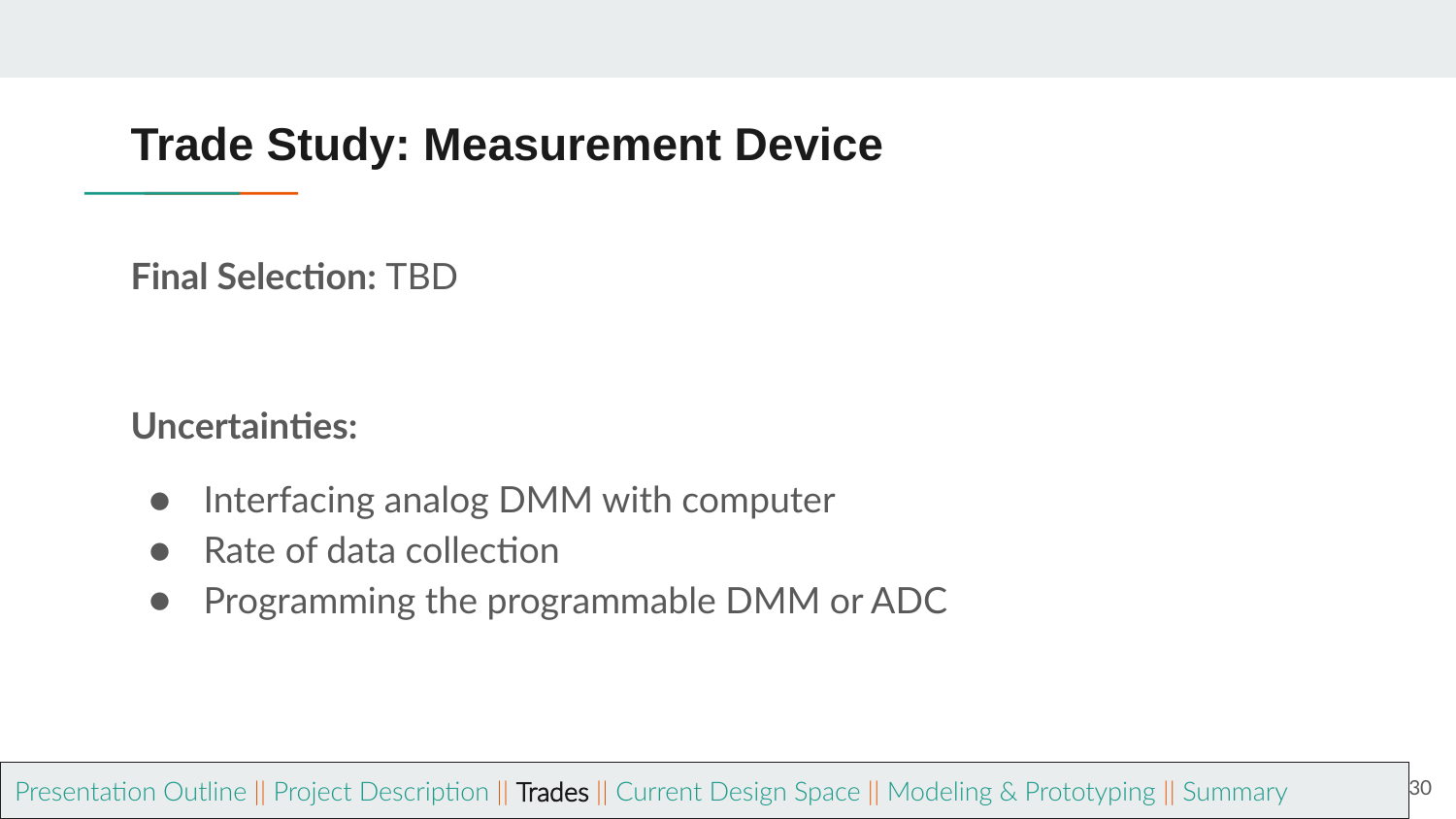

# Trade Study: Measurement Device
Final Selection: TBD

Uncertainties:
Interfacing analog DMM with computer
Rate of data collection
Programming the programmable DMM or ADC
30
Presentation Outline || Project Description || Trades || Current Design Space || Modeling & Prototyping || Summary